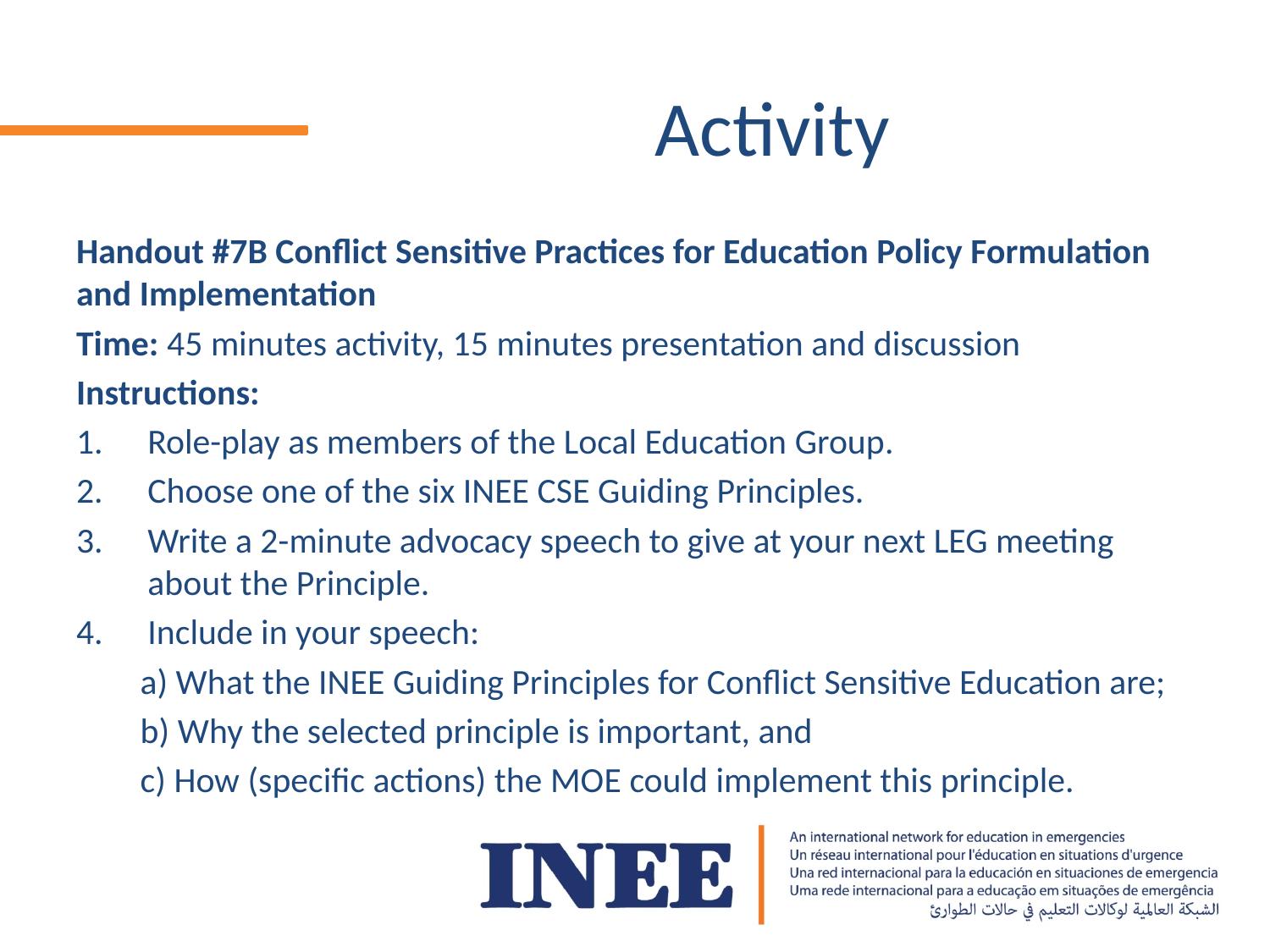

# Activity
Handout #7B Conflict Sensitive Practices for Education Policy Formulation and Implementation
Time: 45 minutes activity, 15 minutes presentation and discussion
Instructions:
Role-play as members of the Local Education Group.
Choose one of the six INEE CSE Guiding Principles.
Write a 2-minute advocacy speech to give at your next LEG meeting about the Principle.
Include in your speech:
a) What the INEE Guiding Principles for Conflict Sensitive Education are;
b) Why the selected principle is important, and
c) How (specific actions) the MOE could implement this principle.